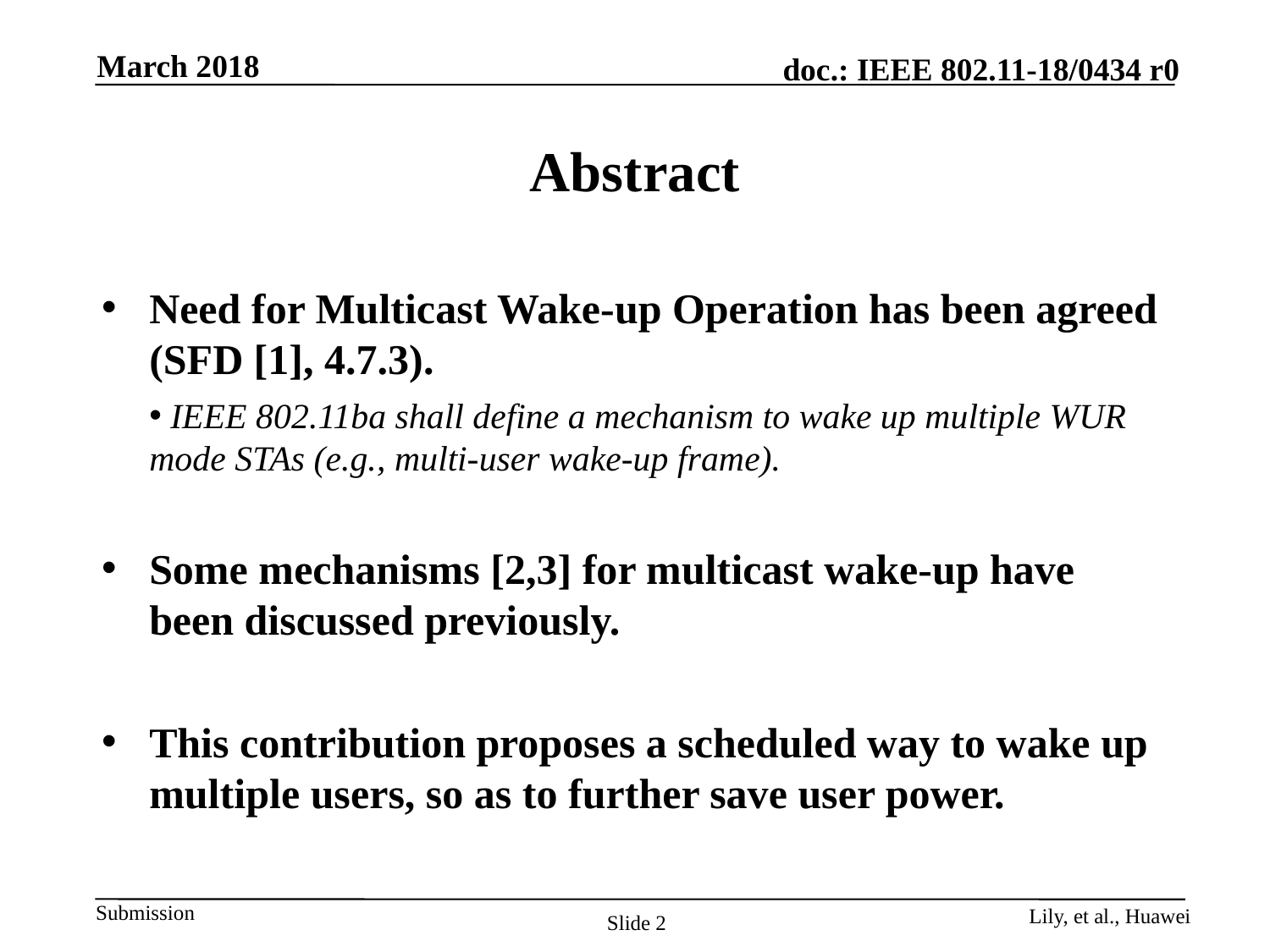

# Abstract
Need for Multicast Wake-up Operation has been agreed (SFD [1], 4.7.3).
 IEEE 802.11ba shall define a mechanism to wake up multiple WUR mode STAs (e.g., multi-user wake-up frame).

Some mechanisms [2,3] for multicast wake-up have been discussed previously.

This contribution proposes a scheduled way to wake up multiple users, so as to further save user power.
Slide 2